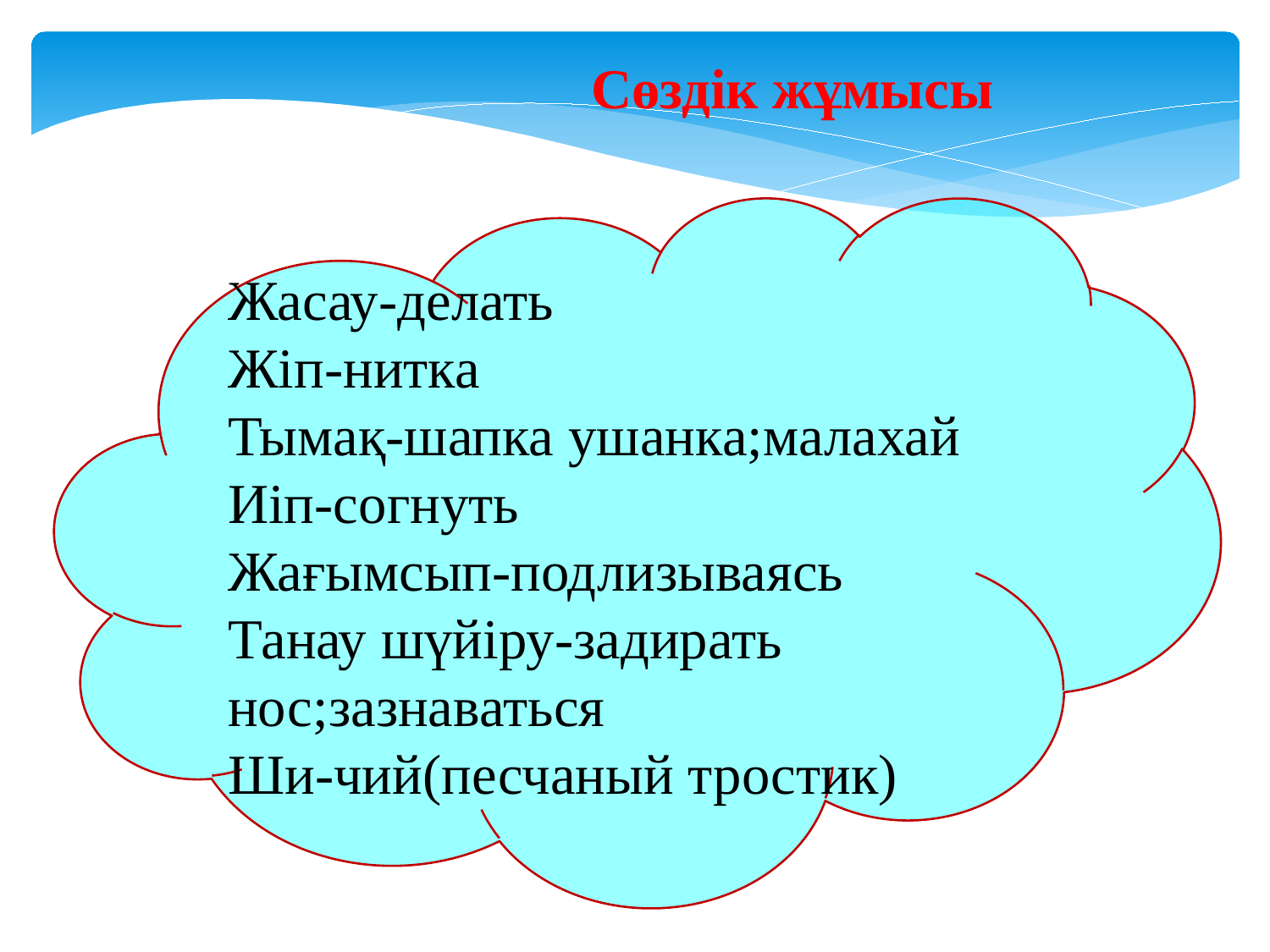

Сөздік жұмысы
Жасау-делать
Жіп-нитка
Тымақ-шапка ушанка;малахай
Иіп-согнуть
Жағымсып-подлизываясь
Танау шүйіру-задирать нос;зазнаваться
Ши-чий(песчаный тростик)